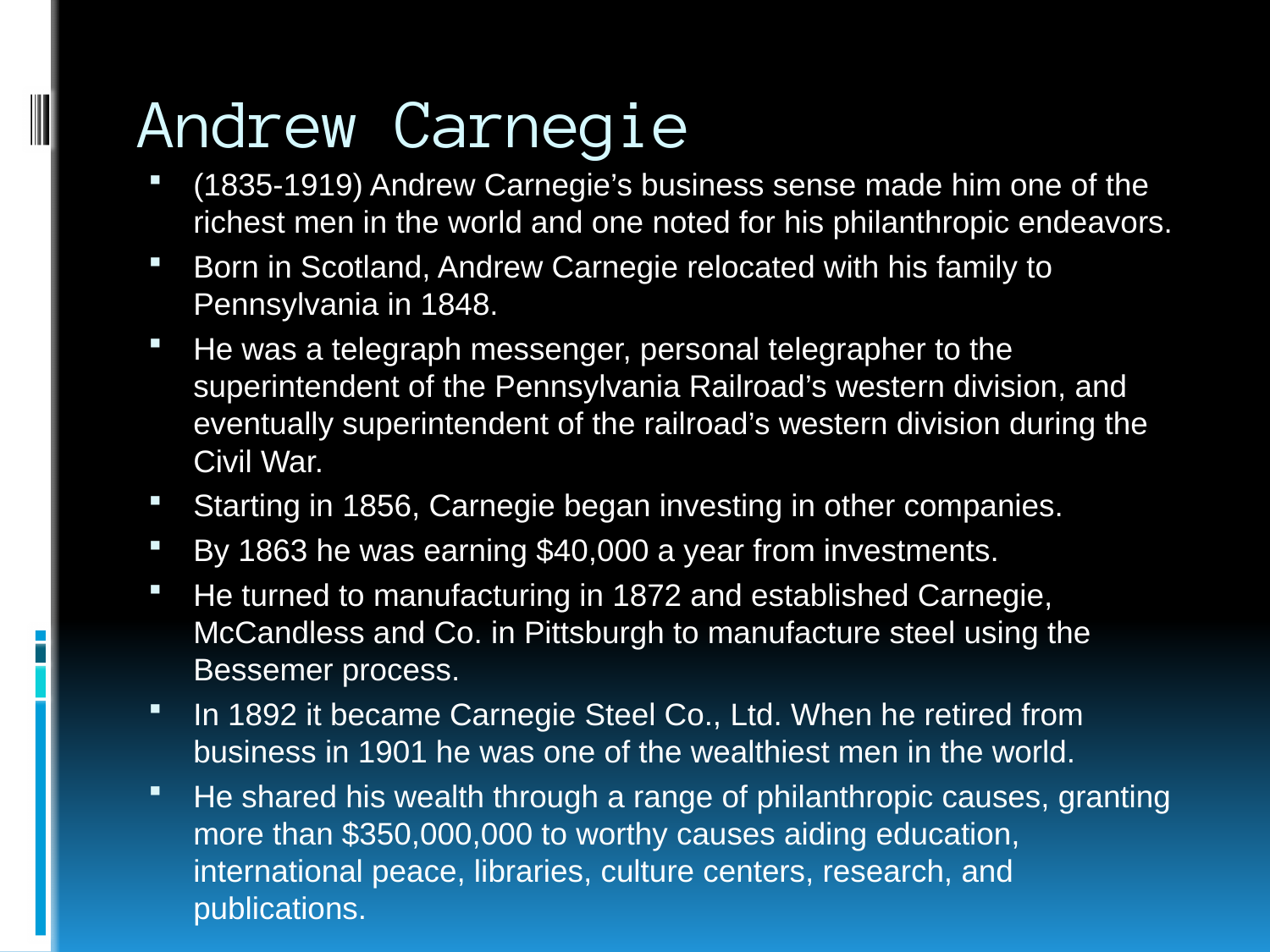

# Andrew Carnegie
(1835-1919) Andrew Carnegie’s business sense made him one of the richest men in the world and one noted for his philanthropic endeavors.
Born in Scotland, Andrew Carnegie relocated with his family to Pennsylvania in 1848.
He was a telegraph messenger, personal telegrapher to the superintendent of the Pennsylvania Railroad’s western division, and eventually superintendent of the railroad’s western division during the Civil War.
Starting in 1856, Carnegie began investing in other companies.
By 1863 he was earning $40,000 a year from investments.
He turned to manufacturing in 1872 and established Carnegie, McCandless and Co. in Pittsburgh to manufacture steel using the Bessemer process.
In 1892 it became Carnegie Steel Co., Ltd. When he retired from business in 1901 he was one of the wealthiest men in the world.
He shared his wealth through a range of philanthropic causes, granting more than $350,000,000 to worthy causes aiding education, international peace, libraries, culture centers, research, and publications.